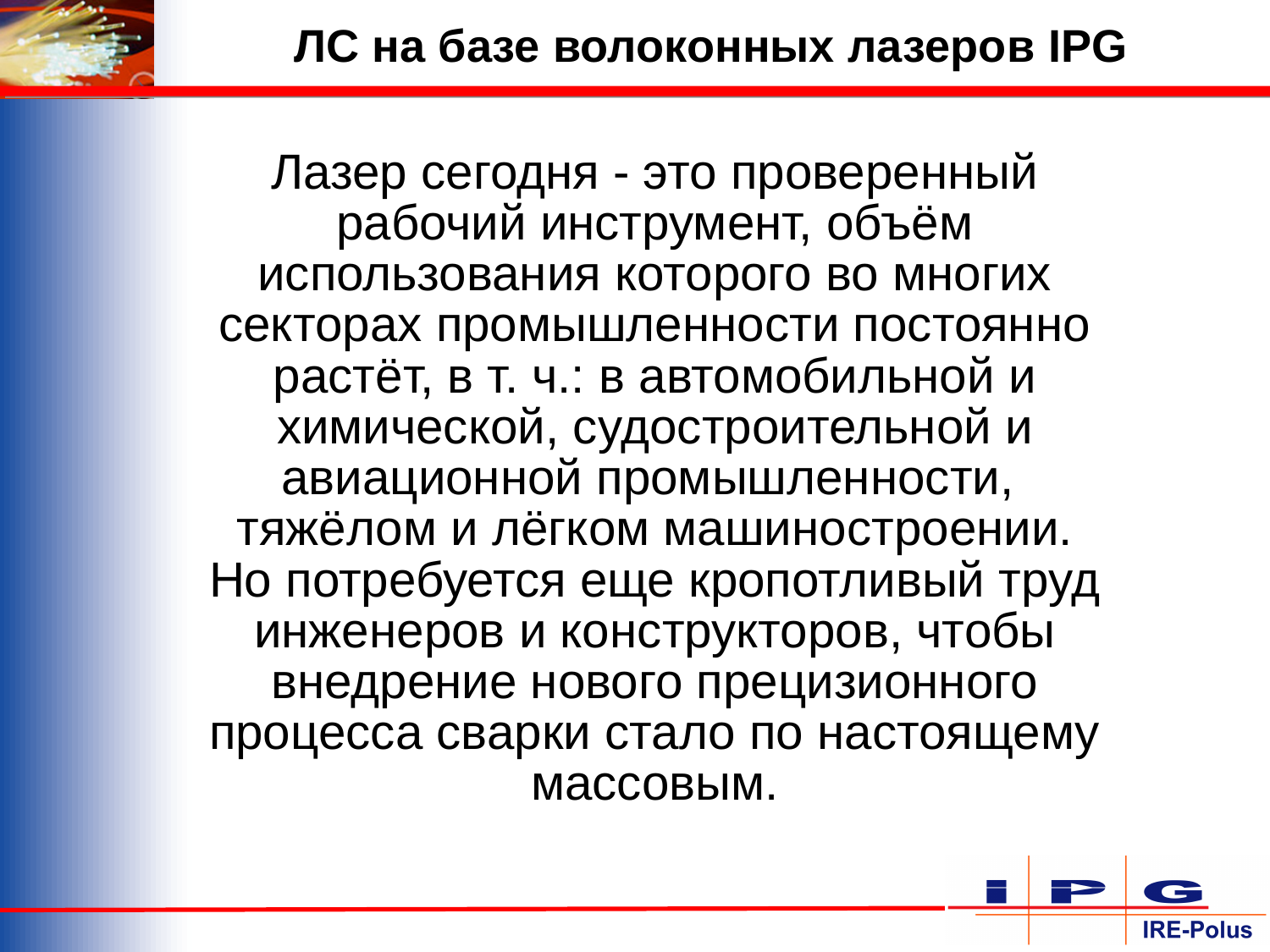

ЛС на базе волоконных лазеров IPG
Лазер сегодня - это проверенный рабочий инструмент, объём использования которого во многих секторах промышленности постоянно растёт, в т. ч.: в автомобильной и химической, судостроительной и авиационной промышленности,
тяжёлом и лёгком машиностроении.
Но потребуется еще кропотливый труд инженеров и конструкторов, чтобы внедрение нового прецизионного процесса сварки стало по настоящему массовым.